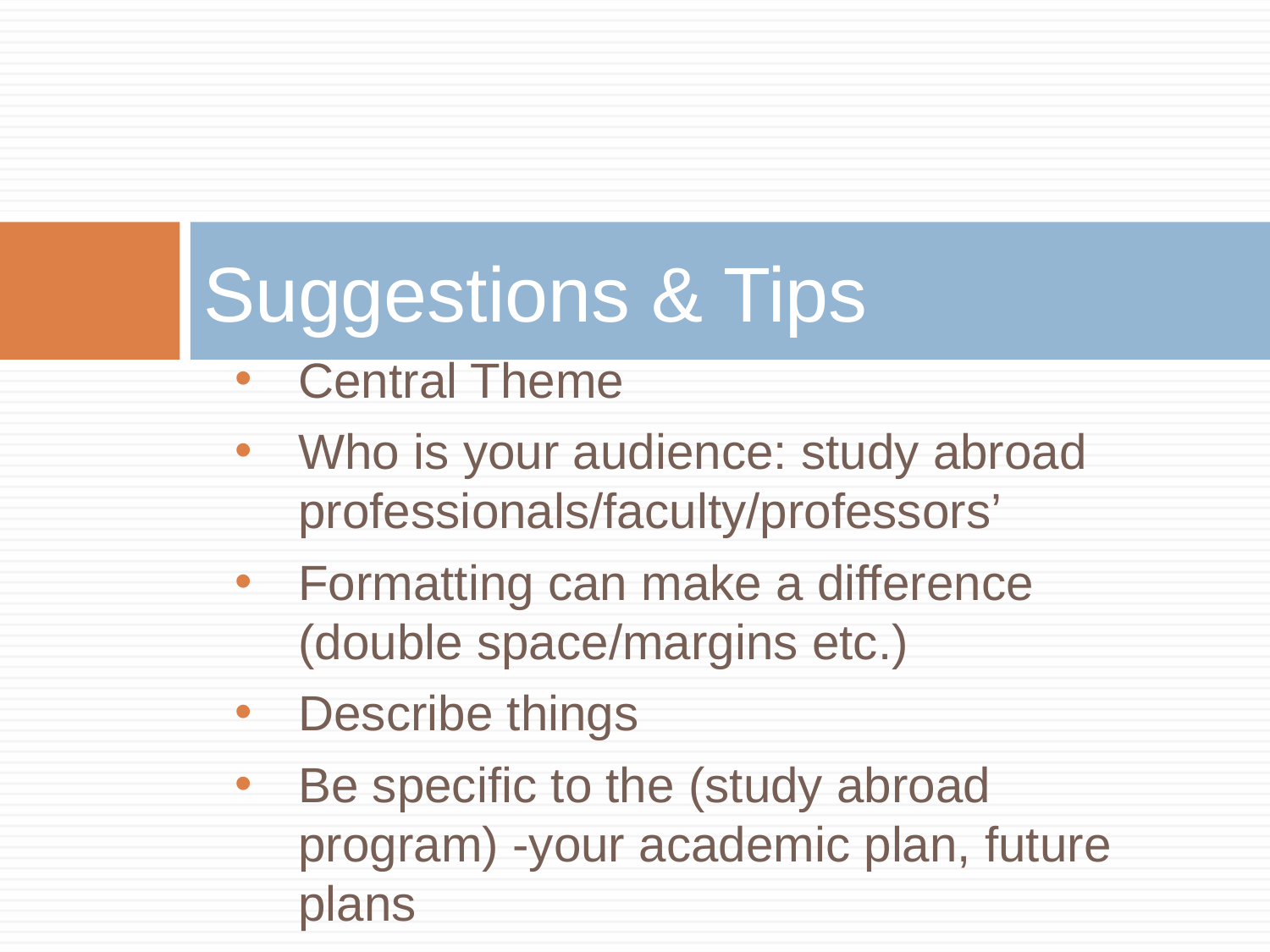

# Suggestions & Tips
Central Theme
Who is your audience: study abroad professionals/faculty/professors’
Formatting can make a difference (double space/margins etc.)
Describe things
Be specific to the (study abroad program) -your academic plan, future plans